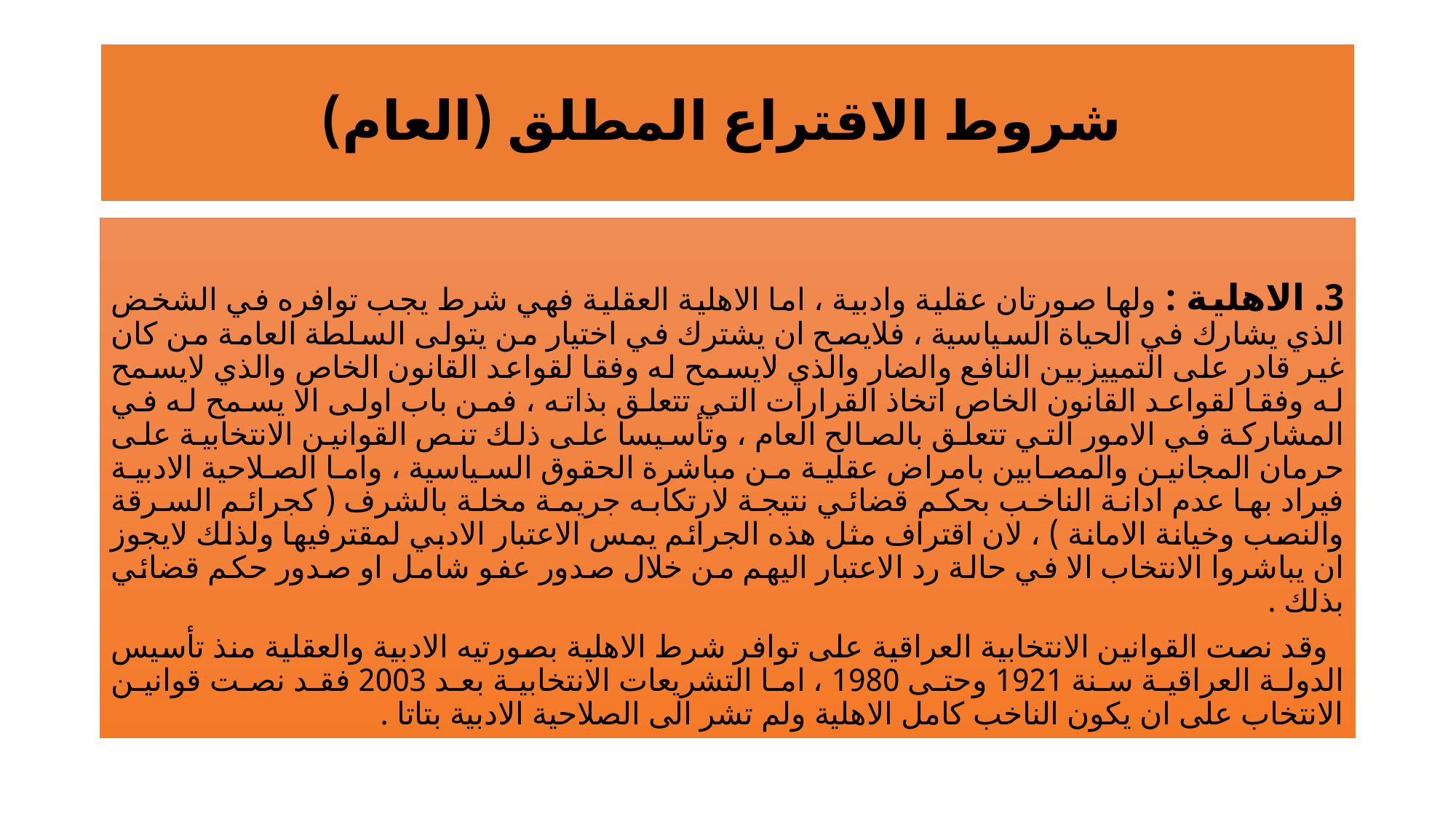

# شروط الاقتراع المطلق (العام)

3. الاهلية : ولها صورتان عقلية وادبية ، اما الاهلية العقلية فهي شرط يجب توافره في الشخض الذي يشارك في الحياة السياسية ، فلايصح ان يشترك في اختيار من يتولى السلطة العامة من كان غير قادر على التمييزبين النافع والضار والذي لايسمح له وفقا لقواعد القانون الخاص والذي لايسمح له وفقا لقواعد القانون الخاص اتخاذ القرارات التي تتعلق بذاته ، فمن باب اولى الا يسمح له في المشاركة في الامور التي تتعلق بالصالح العام ، وتأسيسا على ذلك تنص القوانين الانتخابية على حرمان المجانين والمصابين بامراض عقلية من مباشرة الحقوق السياسية ، واما الصلاحية الادبية فيراد بها عدم ادانة الناخب بحكم قضائي نتيجة لارتكابه جريمة مخلة بالشرف ( كجرائم السرقة والنصب وخيانة الامانة ) ، لان اقتراف مثل هذه الجرائم يمس الاعتبار الادبي لمقترفيها ولذلك لايجوز ان يباشروا الانتخاب الا في حالة رد الاعتبار اليهم من خلال صدور عفو شامل او صدور حكم قضائي بذلك .
  وقد نصت القوانين الانتخابية العراقية على توافر شرط الاهلية بصورتيه الادبية والعقلية منذ تأسيس الدولة العراقية سنة 1921 وحتى 1980 ، اما التشريعات الانتخابية بعد 2003 فقد نصت قوانين الانتخاب على ان يكون الناخب كامل الاهلية ولم تشر الى الصلاحية الادبية بتاتا .